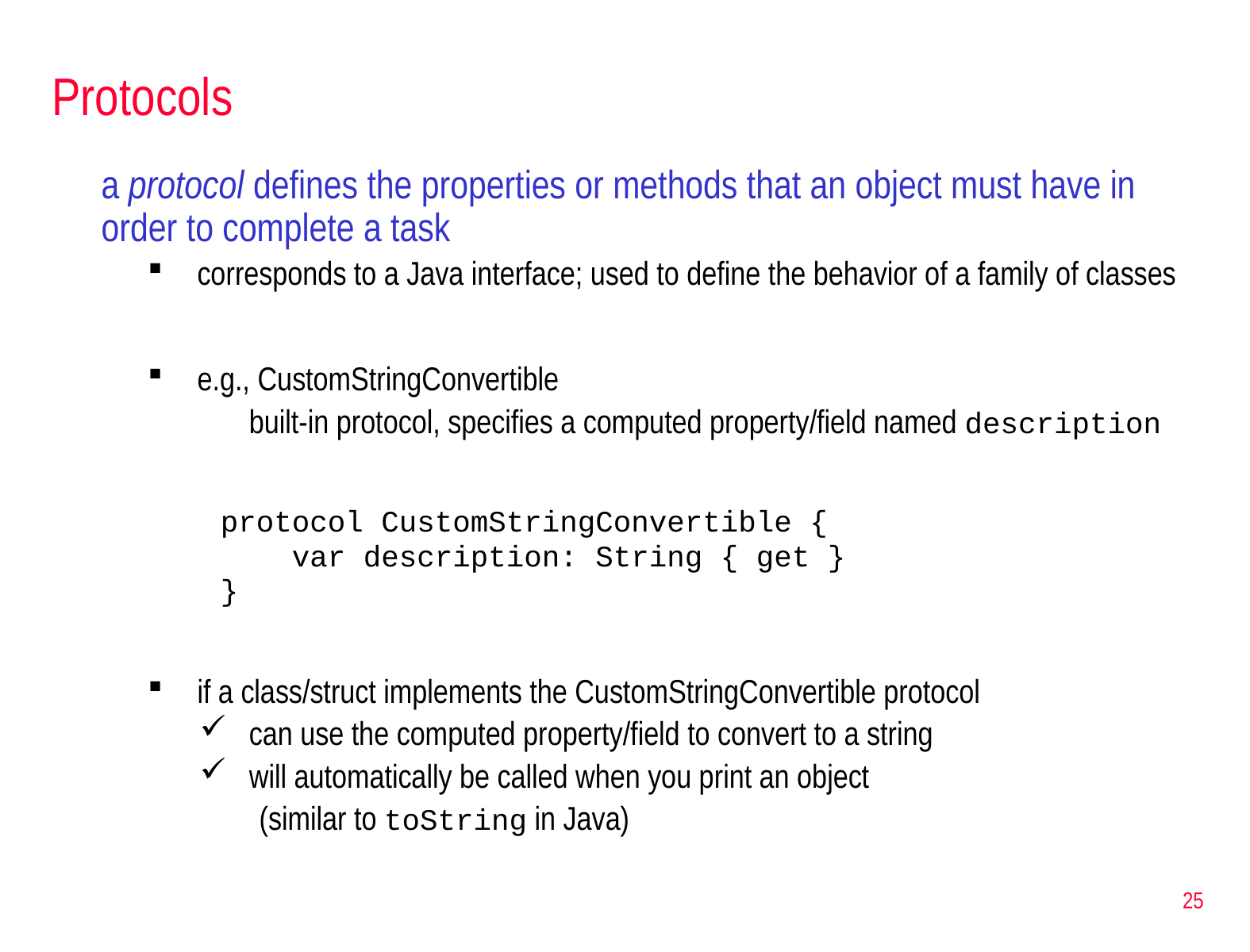

# Protocols
a protocol defines the properties or methods that an object must have in order to complete a task
corresponds to a Java interface; used to define the behavior of a family of classes

e.g., CustomStringConvertible
	built-in protocol, specifies a computed property/field named description

protocol CustomStringConvertible {
    var description: String { get }
}

if a class/struct implements the CustomStringConvertible protocol
can use the computed property/field to convert to a string
will automatically be called when you print an object
(similar to toString in Java)

25